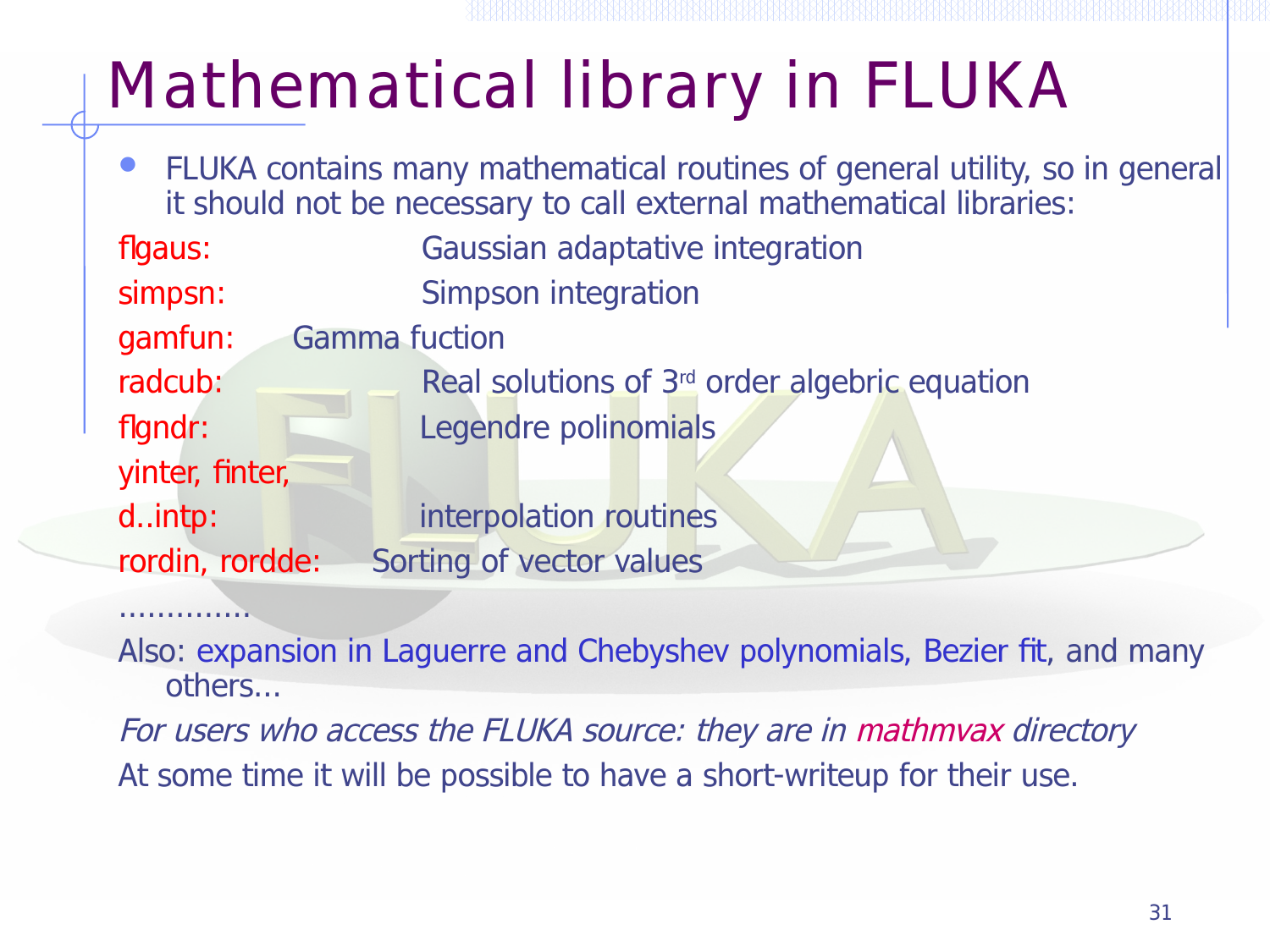

# Mathematical library in FLUKA
FLUKA contains many mathematical routines of general utility, so in general it should not be necessary to call external mathematical libraries:
flgaus: 	             Gaussian adaptative integration
simpsn: 	             Simpson integration
gamfun: 	Gamma fuction
radcub: 	             Real solutions of 3rd order algebric equation
flgndr:               	Legendre polinomials
yinter, finter,
d..intp: 		interpolation routines
rordin, rordde:     Sorting of vector values
..............
Also: expansion in Laguerre and Chebyshev polynomials, Bezier fit, and many others...
For users who access the FLUKA source: they are in mathmvax directory
At some time it will be possible to have a short-writeup for their use.
31